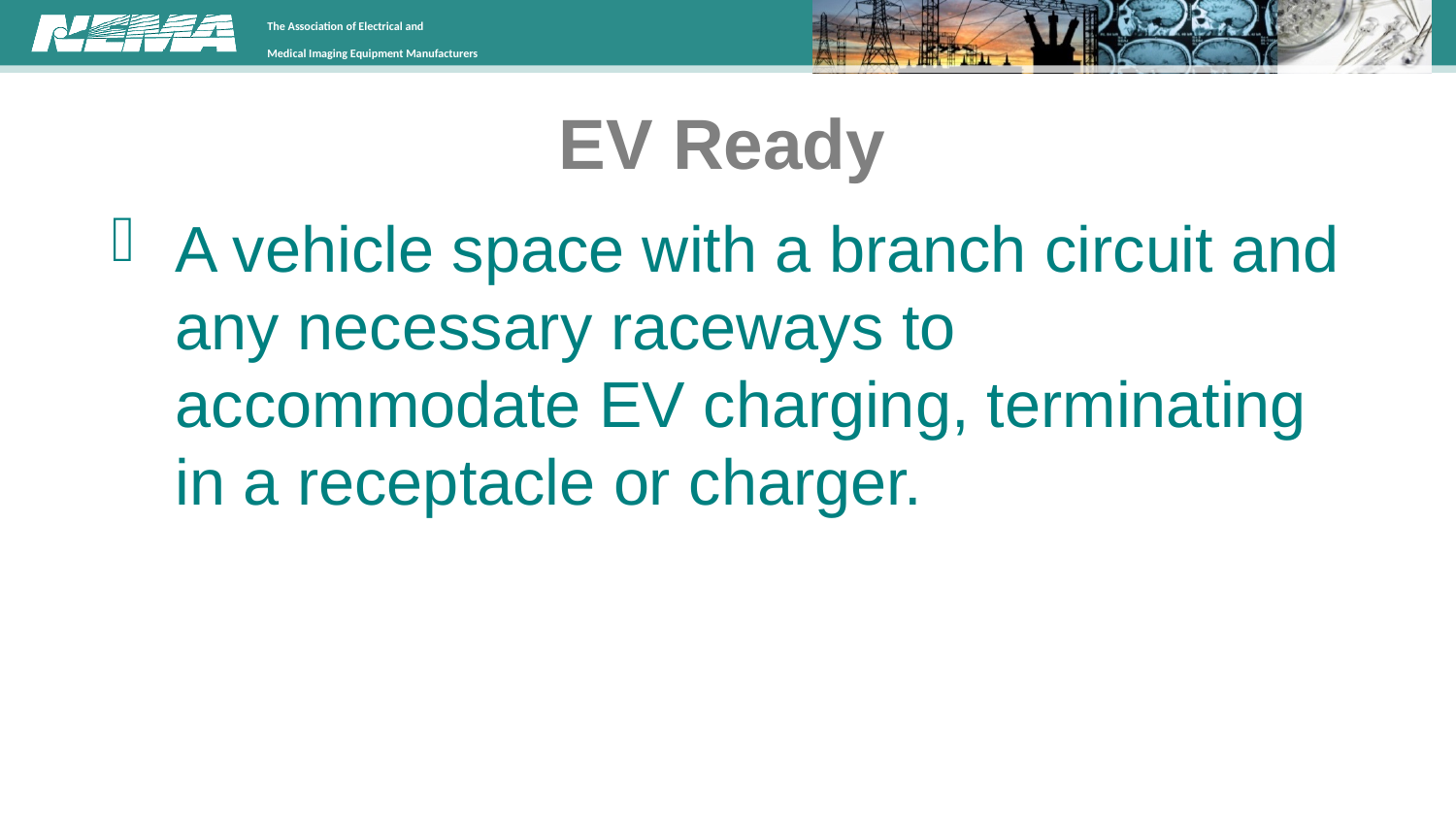

# EV Ready
A vehicle space with a branch circuit and any necessary raceways to accommodate EV charging, terminating in a receptacle or charger.